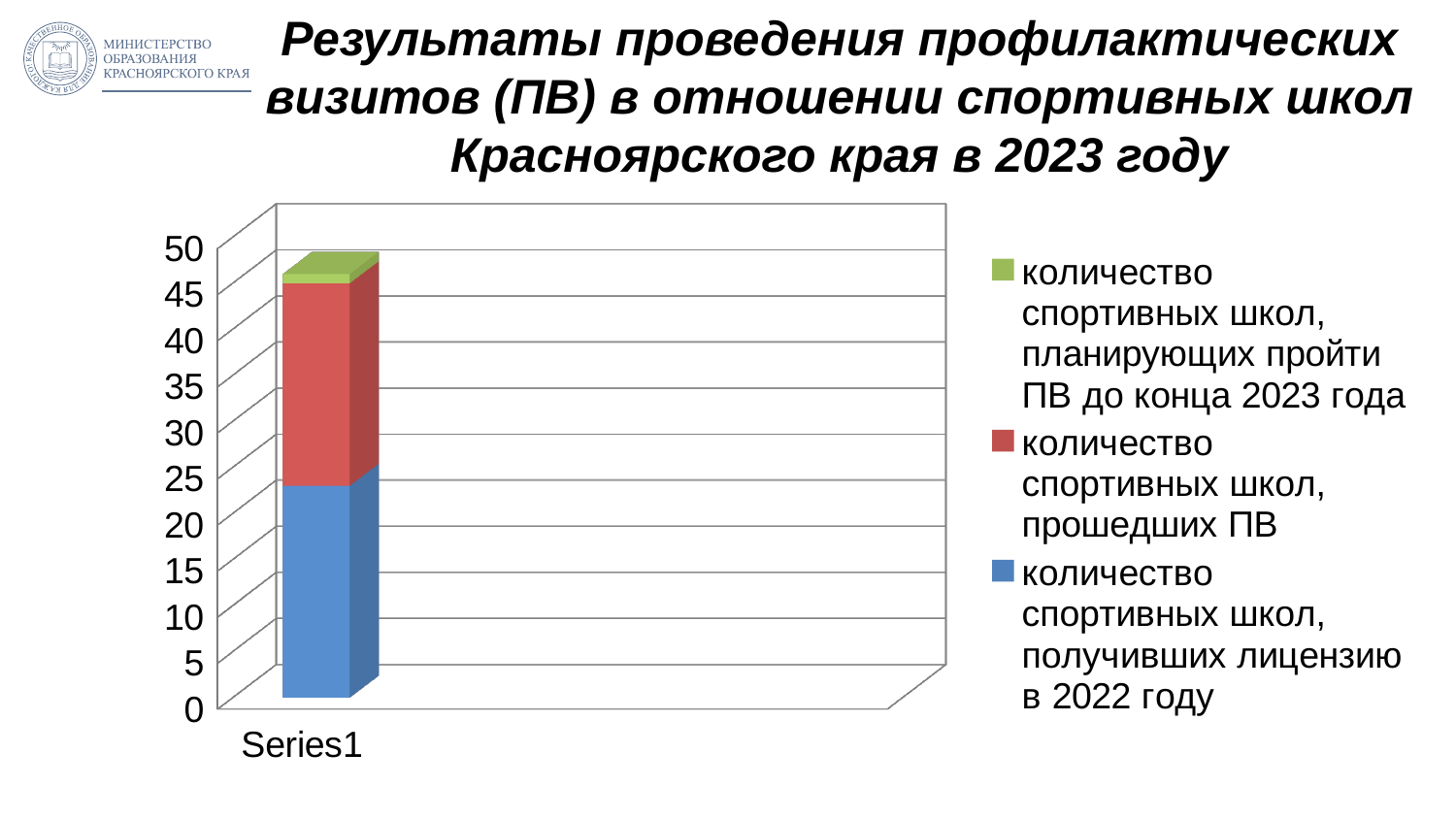

# Результаты проведения профилактических визитов (ПВ) в отношении спортивных школ Красноярского края в 2023 году

[unsupported chart]

7